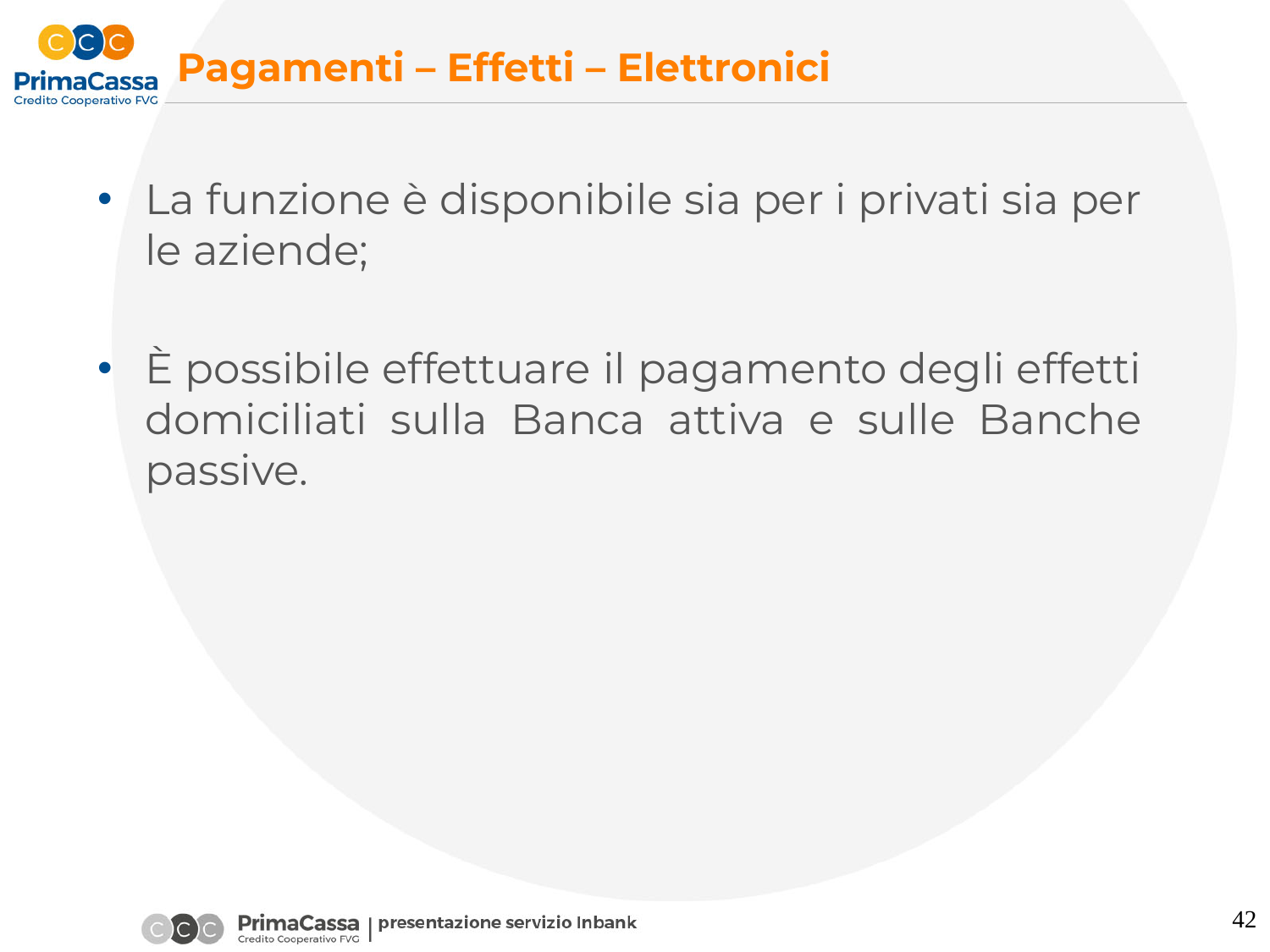

# Pagamenti – Effetti – Elettronici
La funzione è disponibile sia per i privati sia per le aziende;

È possibile effettuare il pagamento degli effetti domiciliati sulla Banca attiva e sulle Banche passive.

42